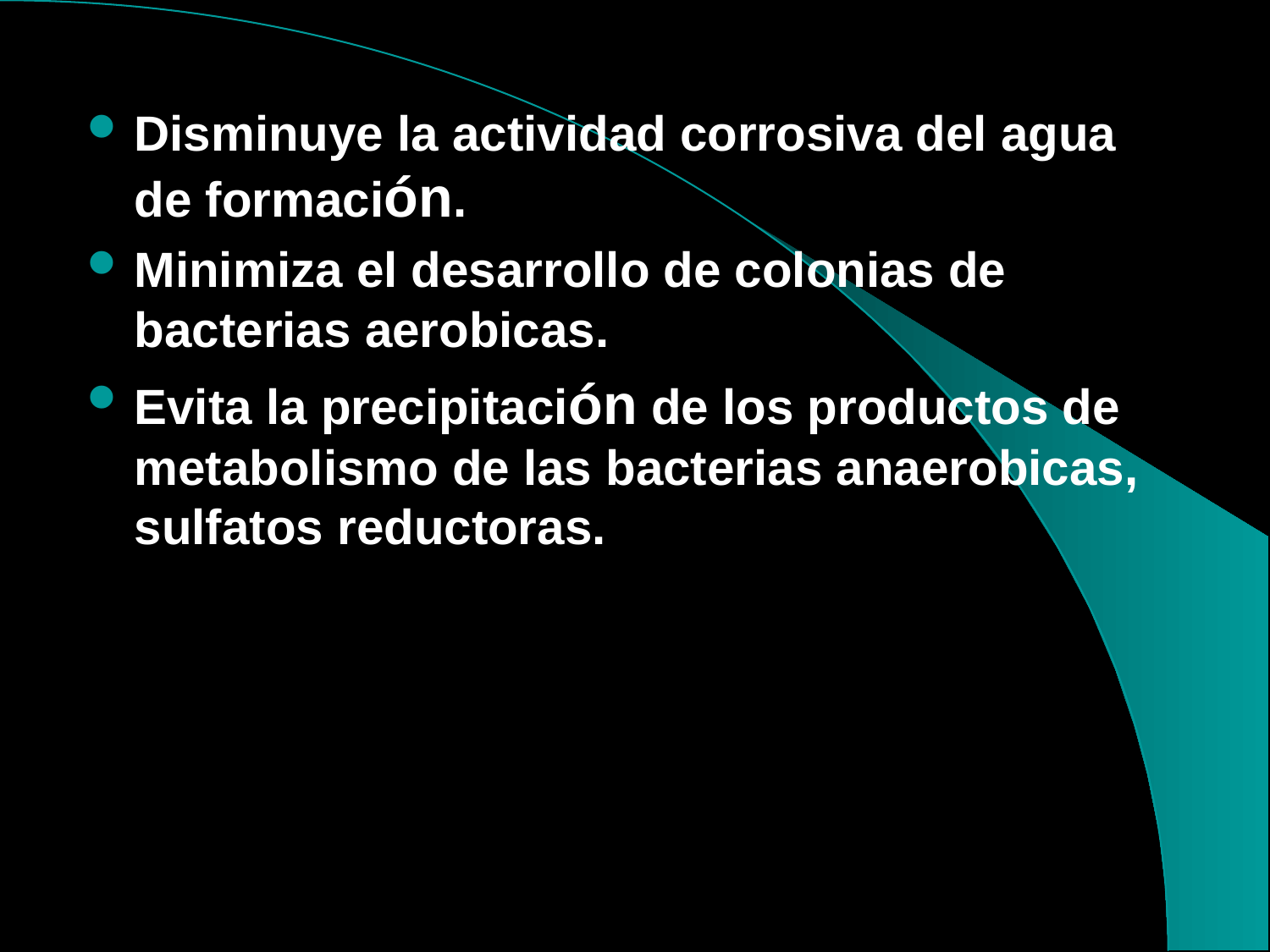

# Disminuye la actividad corrosiva del agua de formación.
Minimiza el desarrollo de colonias de bacterias aerobicas.
Evita la precipitación de los productos de metabolismo de las bacterias anaerobicas, sulfatos reductoras.